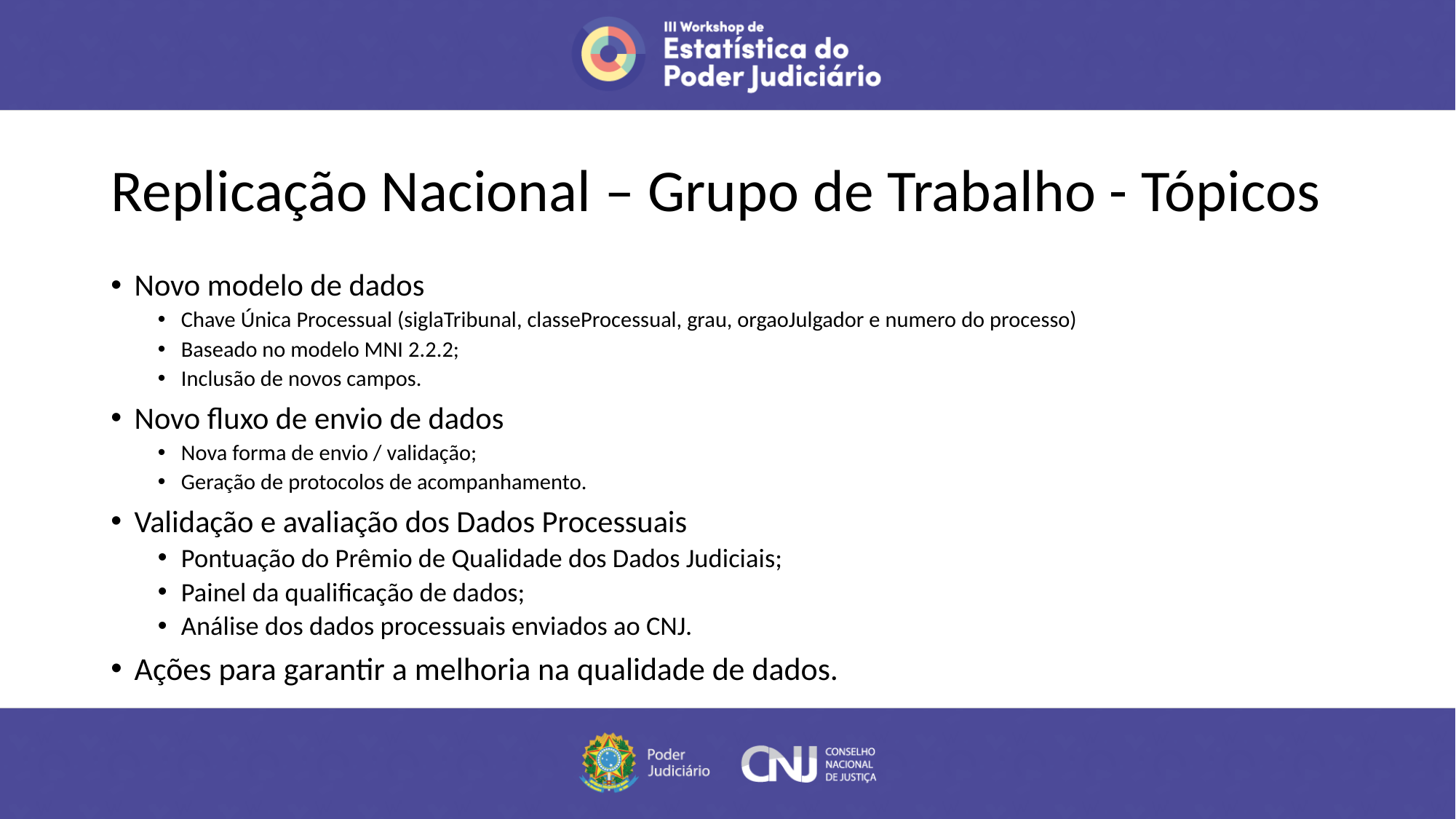

# Replicação Nacional – Grupo de Trabalho - Tópicos
Novo modelo de dados
Chave Única Processual (siglaTribunal, classeProcessual, grau, orgaoJulgador e numero do processo)
Baseado no modelo MNI 2.2.2;
Inclusão de novos campos.
Novo fluxo de envio de dados
Nova forma de envio / validação;
Geração de protocolos de acompanhamento.
Validação e avaliação dos Dados Processuais
Pontuação do Prêmio de Qualidade dos Dados Judiciais;
Painel da qualificação de dados;
Análise dos dados processuais enviados ao CNJ.
Ações para garantir a melhoria na qualidade de dados.